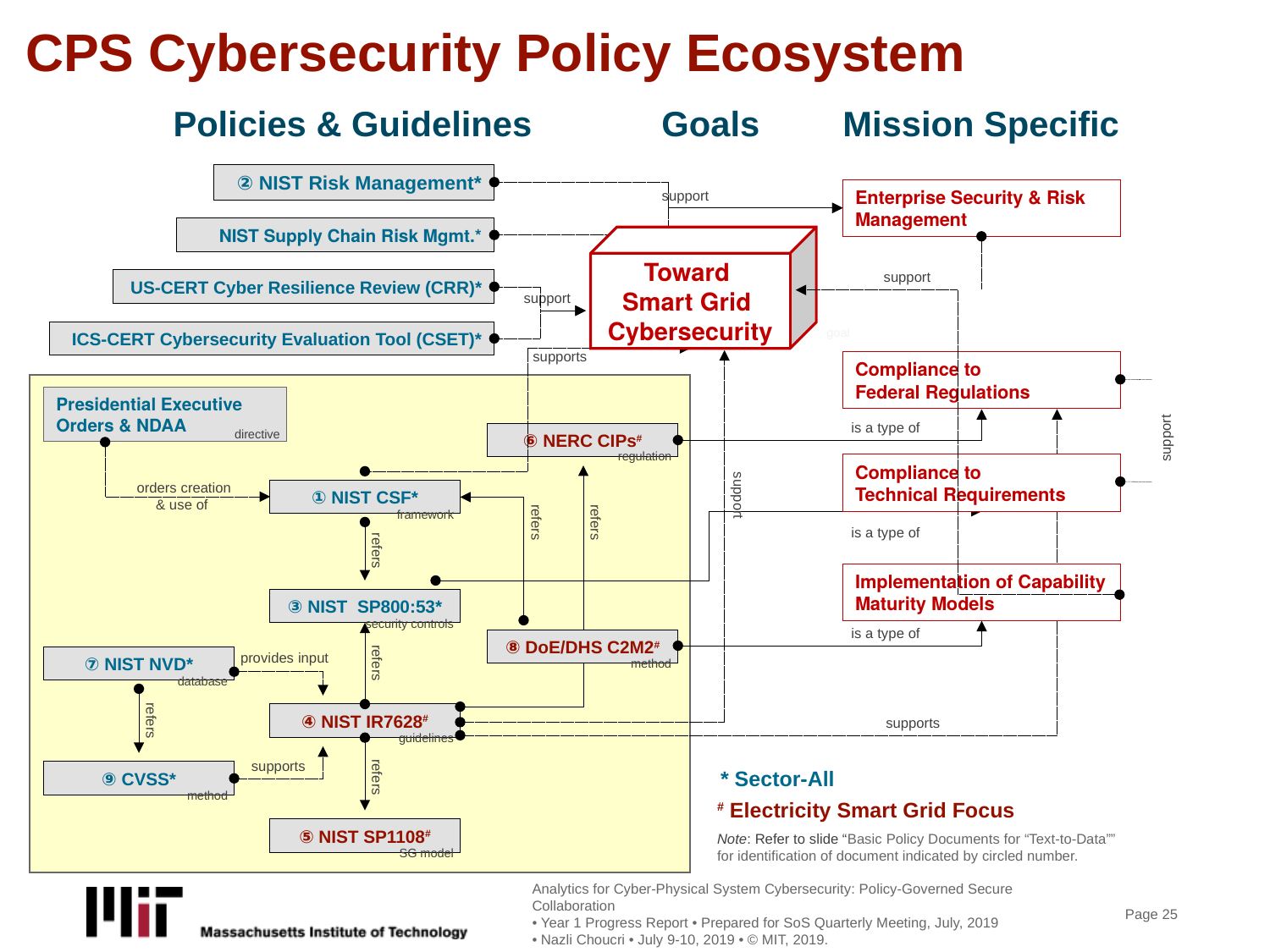

# CPS Cybersecurity Policy Ecosystem
Policies & Guidelines
Goals
Mission Specific
② NIST Risk Management*
Enterprise Security & Risk Management
support
NIST Supply Chain Risk Mgmt.*
Toward
Smart Grid
Cybersecurity
support
US-CERT Cyber Resilience Review (CRR)*
support
ICS-CERT Cybersecurity Evaluation Tool (CSET)*
goal
supports
Compliance to
Federal Regulations

Presidential Executive Orders & NDAA
⑥ NERC CIPs#
is a type of
support
directive
regulation
Compliance to
Technical Requirements
① NIST CSF*
support
orders creation
& use of
framework
refers
refers
is a type of
refers
Implementation of Capability Maturity Models
③ NIST  SP800:53*
security controls
is a type of
⑧ DoE/DHS C2M2#
⑦ NIST NVD*
provides input
refers
method
database
④ NIST IR7628#
refers
supports
guidelines
supports
⑨ CVSS*
 * Sector-All
refers
method
# Electricity Smart Grid Focus
⑤ NIST SP1108#
Note: Refer to slide “Basic Policy Documents for “Text-to-Data”” for identification of document indicated by circled number.
SG model
Analytics for Cyber-Physical System Cybersecurity: Policy-Governed Secure Collaboration
• Year 1 Progress Report • Prepared for SoS Quarterly Meeting, July, 2019
• Nazli Choucri • July 9-10, 2019 • © MIT, 2019.
Page 25